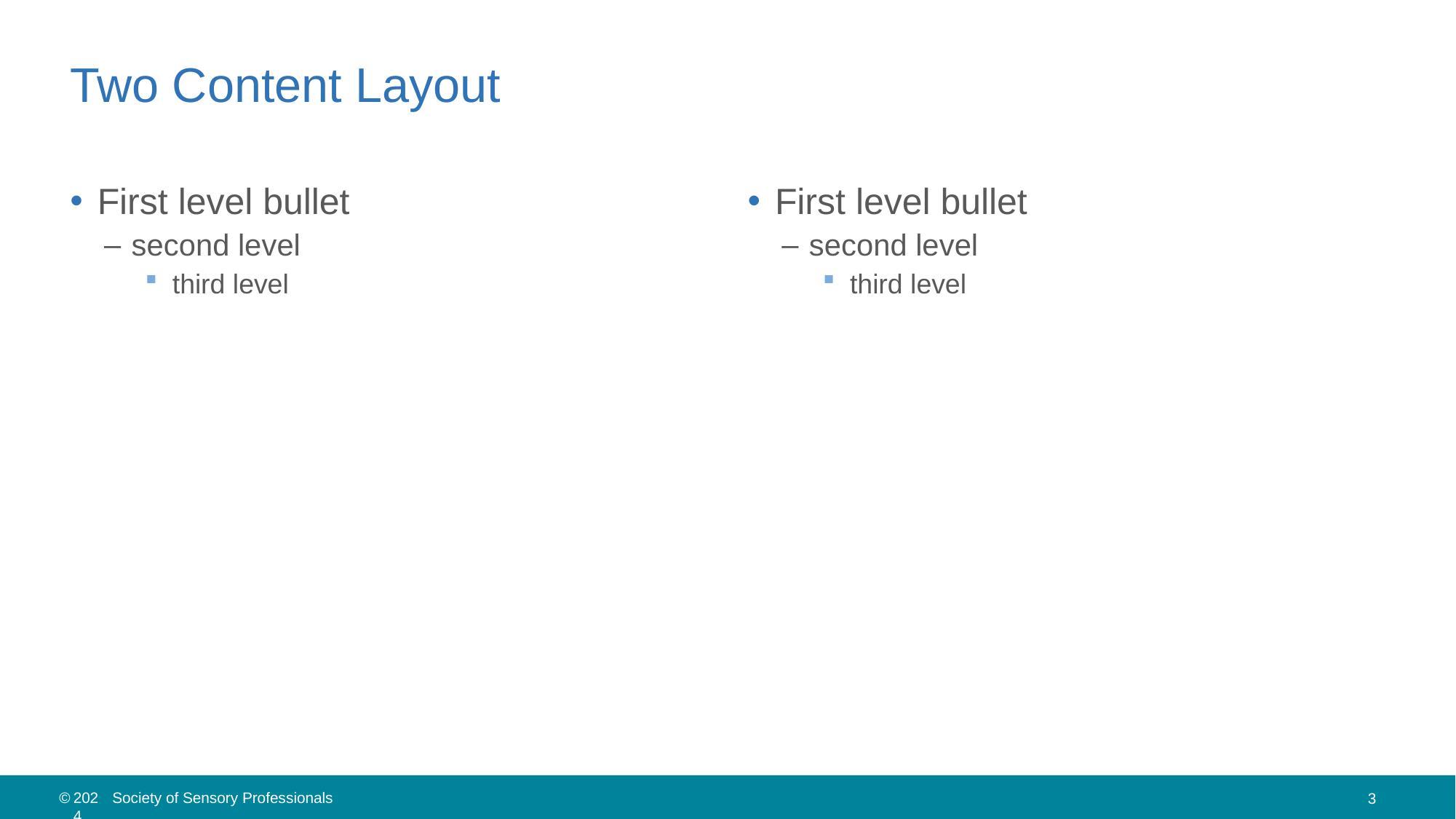

# Two Content Layout
First level bullet
second level
third level
First level bullet
second level
third level
2024
Society of Sensory Professionals
3